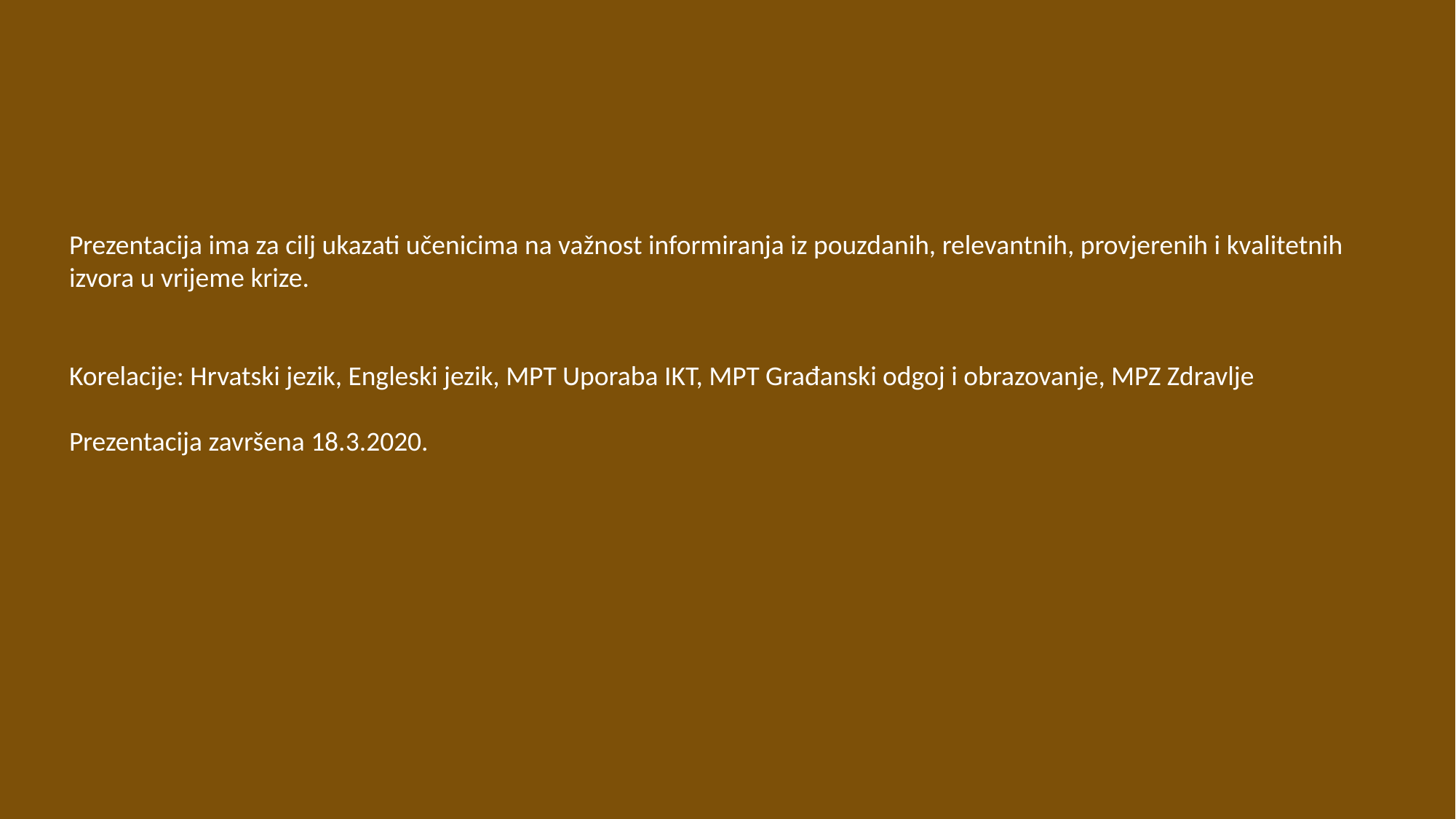

Prezentacija ima za cilj ukazati učenicima na važnost informiranja iz pouzdanih, relevantnih, provjerenih i kvalitetnih izvora u vrijeme krize.

Korelacije: Hrvatski jezik, Engleski jezik, MPT Uporaba IKT, MPT Građanski odgoj i obrazovanje, MPZ Zdravlje

Prezentacija završena 18.3.2020.